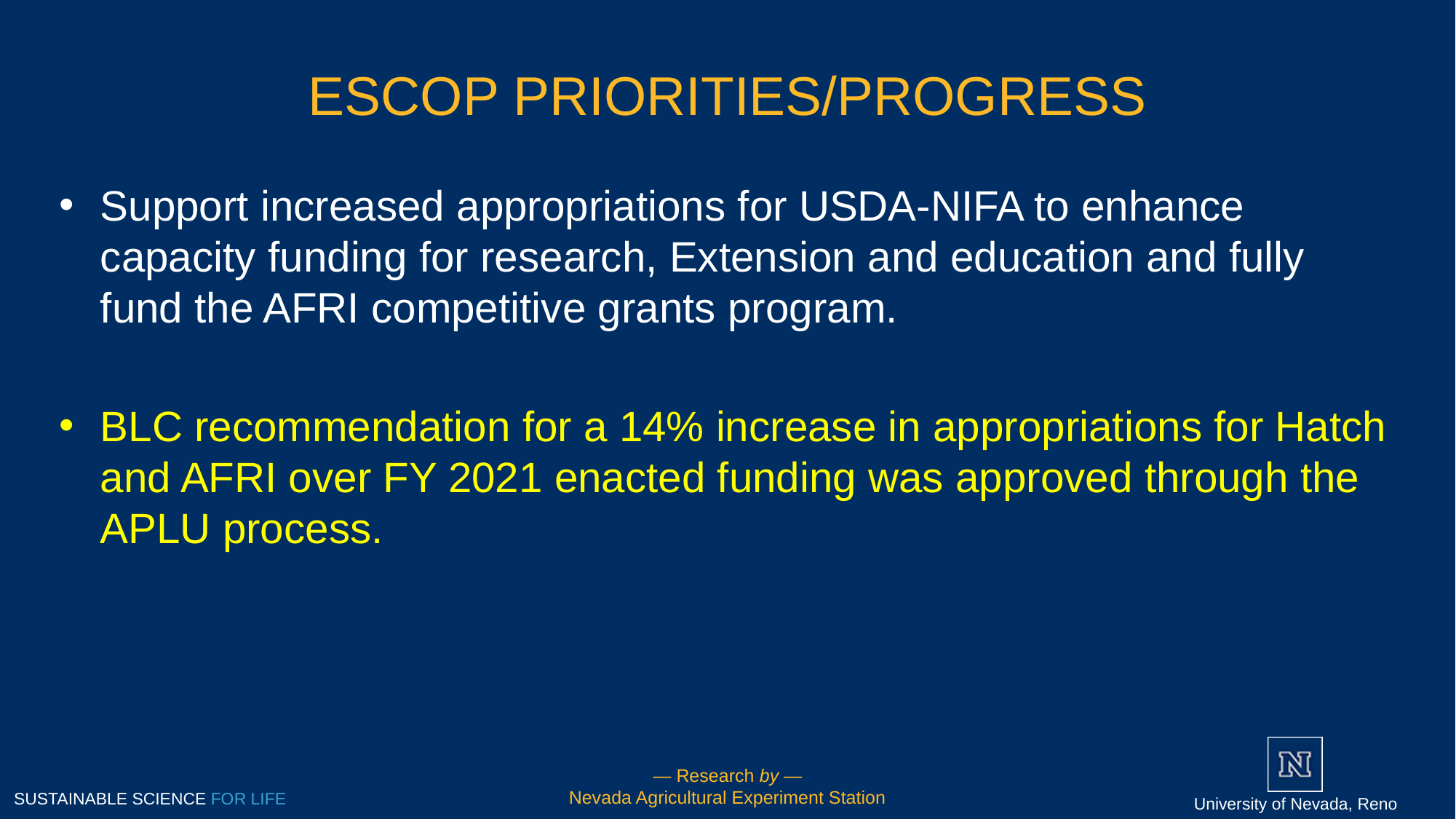

# ESCOP Priorities/Progress
Support increased appropriations for USDA-NIFA to enhance capacity funding for research, Extension and education and fully fund the AFRI competitive grants program.

BLC recommendation for a 14% increase in appropriations for Hatch and AFRI over FY 2021 enacted funding was approved through the APLU process.